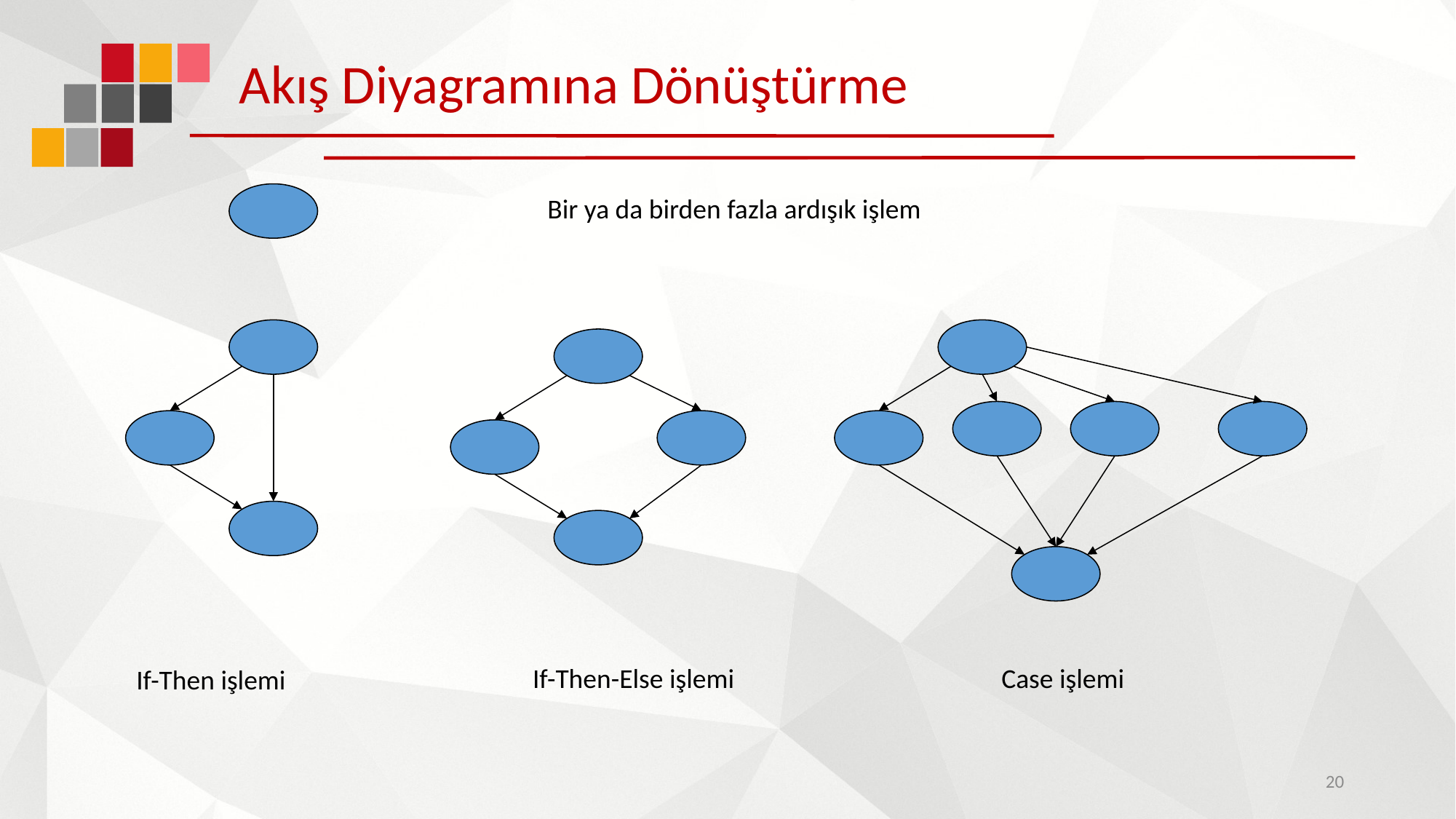

# Akış Diyagramına Dönüştürme

Bir ya da birden fazla ardışık işlem

If-Then-Else işlemi
Case işlemi
If-Then işlemi
20